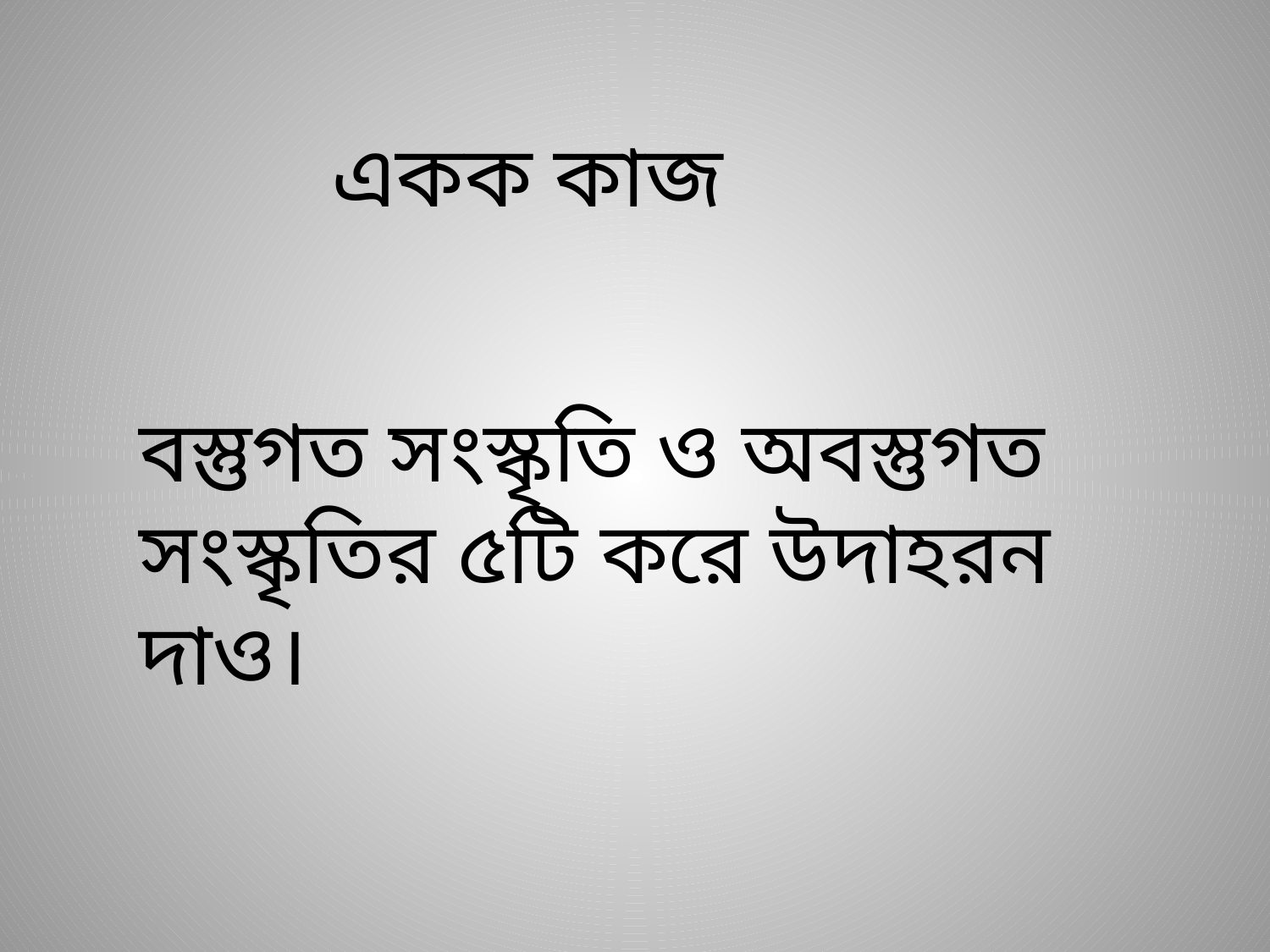

একক কাজ
বস্তুগত সংস্কৃতি ও অবস্তুগত সংস্কৃতির ৫টি করে উদাহরন দাও।